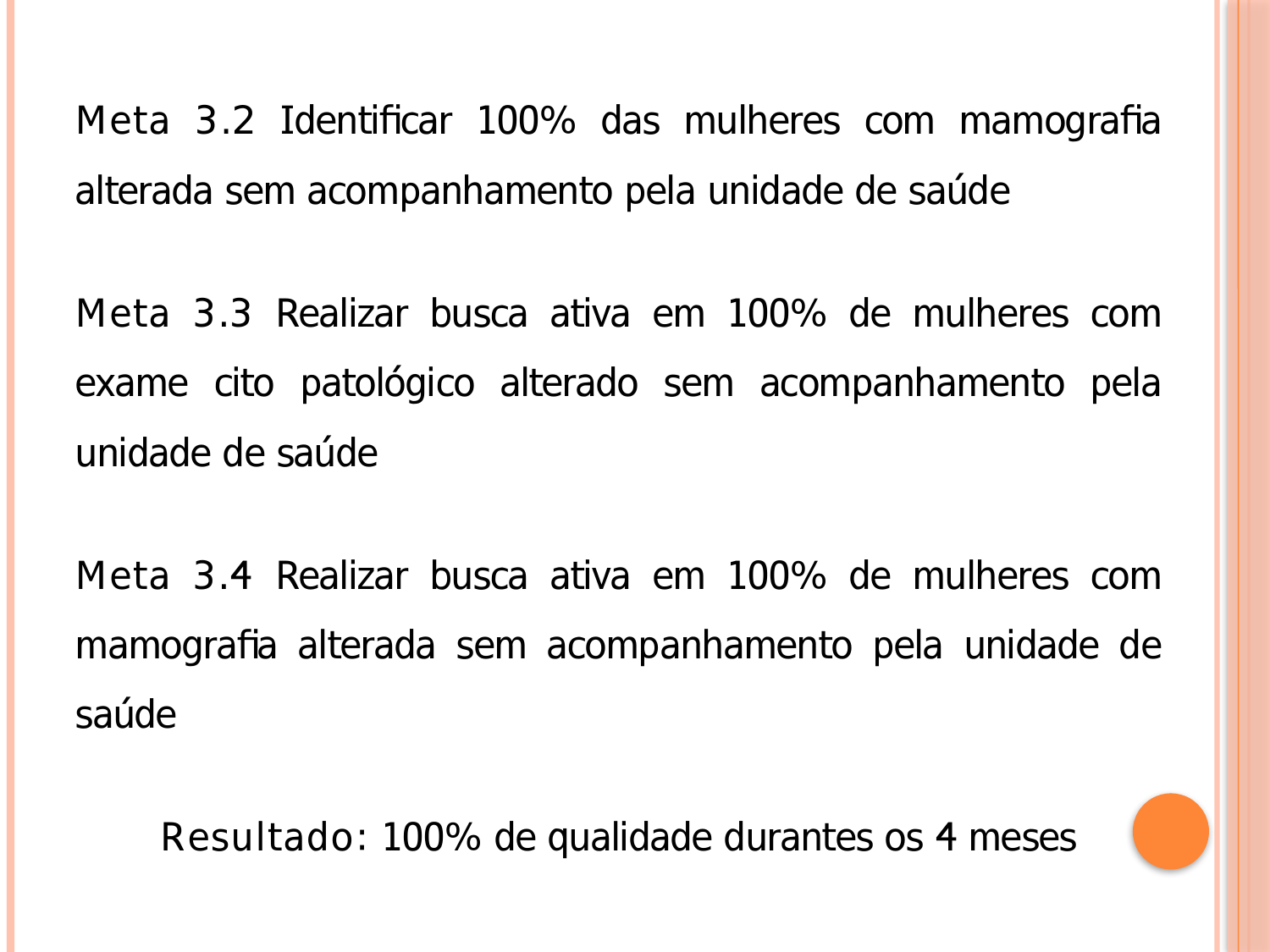

Meta 3.2 Identificar 100% das mulheres com mamografia alterada sem acompanhamento pela unidade de saúde

Meta 3.3 Realizar busca ativa em 100% de mulheres com exame cito patológico alterado sem acompanhamento pela unidade de saúde

Meta 3.4 Realizar busca ativa em 100% de mulheres com mamografia alterada sem acompanhamento pela unidade de saúde

Resultado: 100% de qualidade durantes os 4 meses